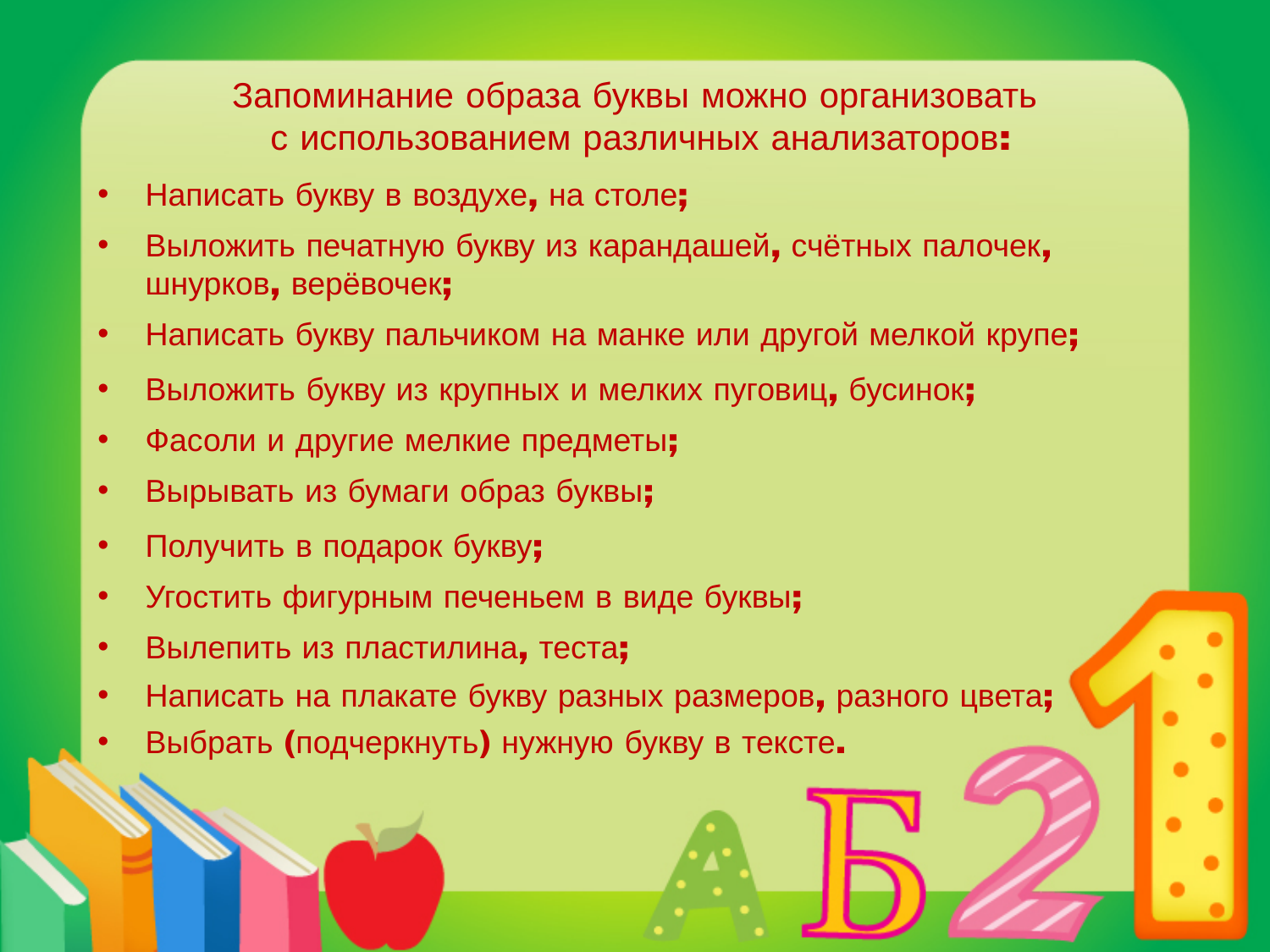

Запоминание образа буквы можно организовать
с использованием различных анализаторов:

Написать букву в воздухе, на столе;

Выложить печатную букву из карандашей, счётных палочек, шнурков, верёвочек;

Написать букву пальчиком на манке или другой мелкой крупе;

Выложить букву из крупных и мелких пуговиц, бусинок;

Фасоли и другие мелкие предметы;

Вырывать из бумаги образ буквы;

Получить в подарок букву;

Угостить фигурным печеньем в виде буквы;

Вылепить из пластилина, теста;

Написать на плакате букву разных размеров, разного цвета;

Выбрать (подчеркнуть) нужную букву в тексте.